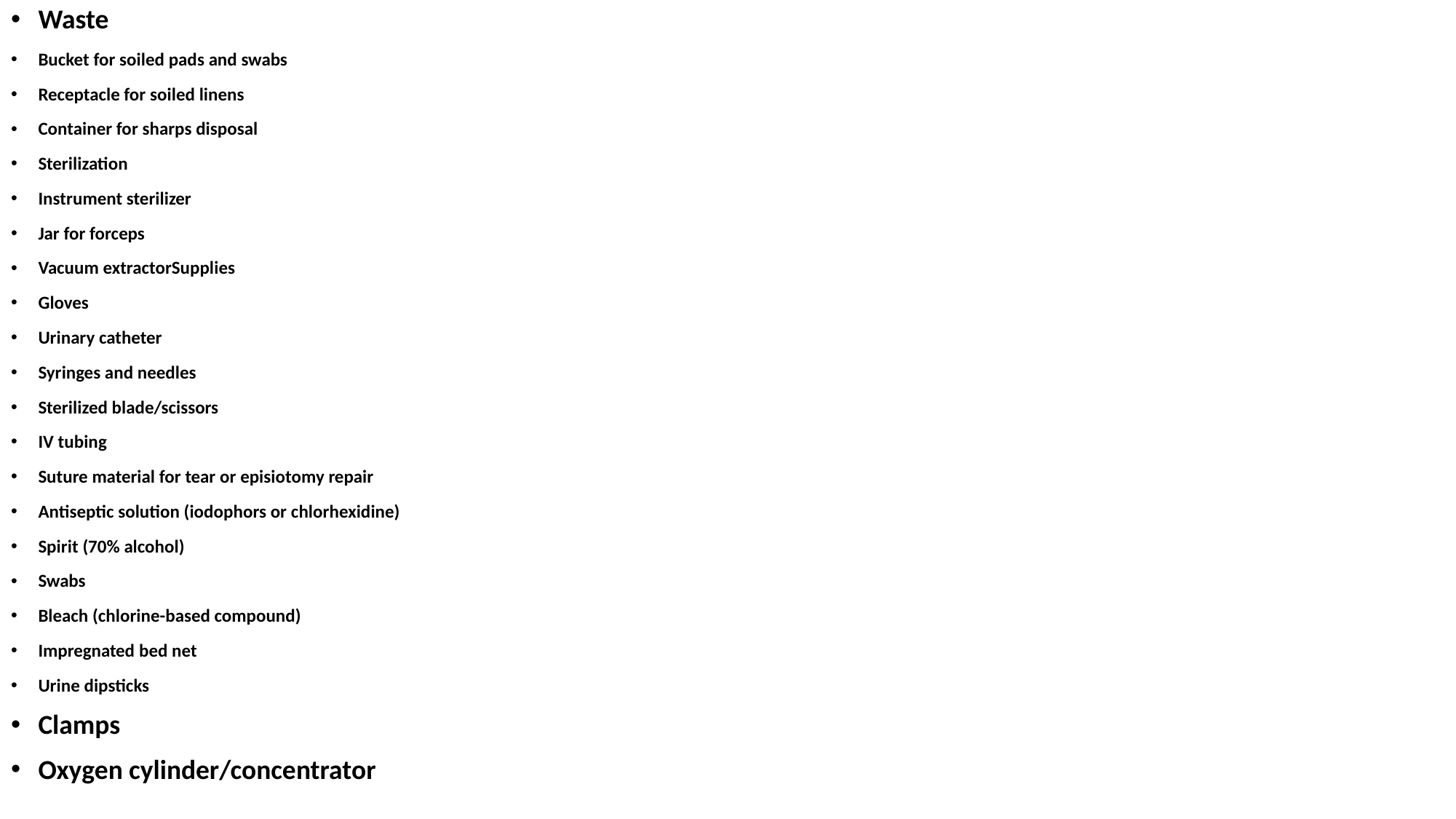

Waste
Bucket for soiled pads and swabs
Receptacle for soiled linens
Container for sharps disposal
Sterilization
Instrument sterilizer
Jar for forceps
Vacuum extractorSupplies
Gloves
Urinary catheter
Syringes and needles
Sterilized blade/scissors
IV tubing
Suture material for tear or episiotomy repair
Antiseptic solution (iodophors or chlorhexidine)
Spirit (70% alcohol)
Swabs
Bleach (chlorine-based compound)
Impregnated bed net
Urine dipsticks
Clamps
Oxygen cylinder/concentrator
#